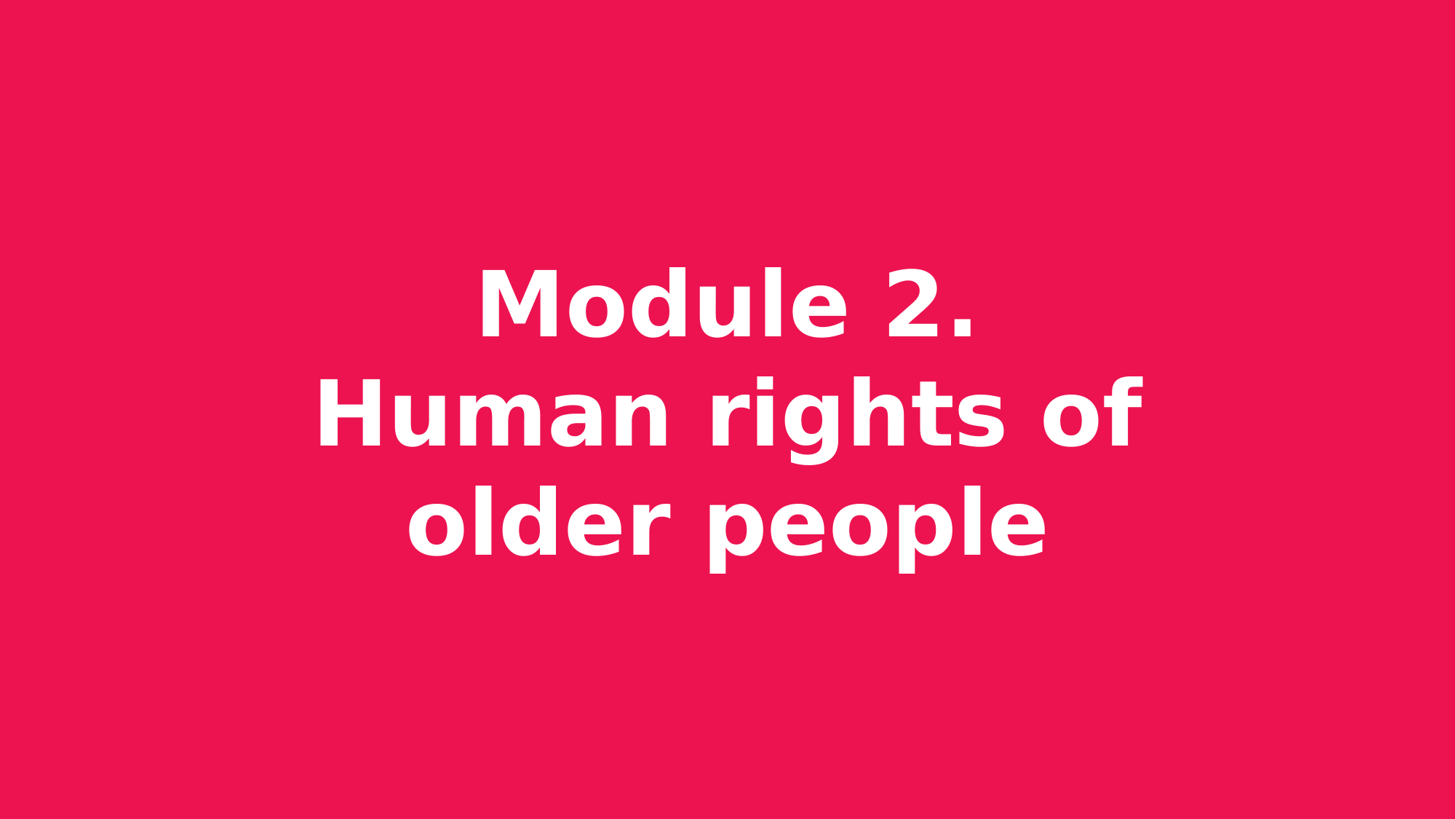

# Module 2. Human rights of older people